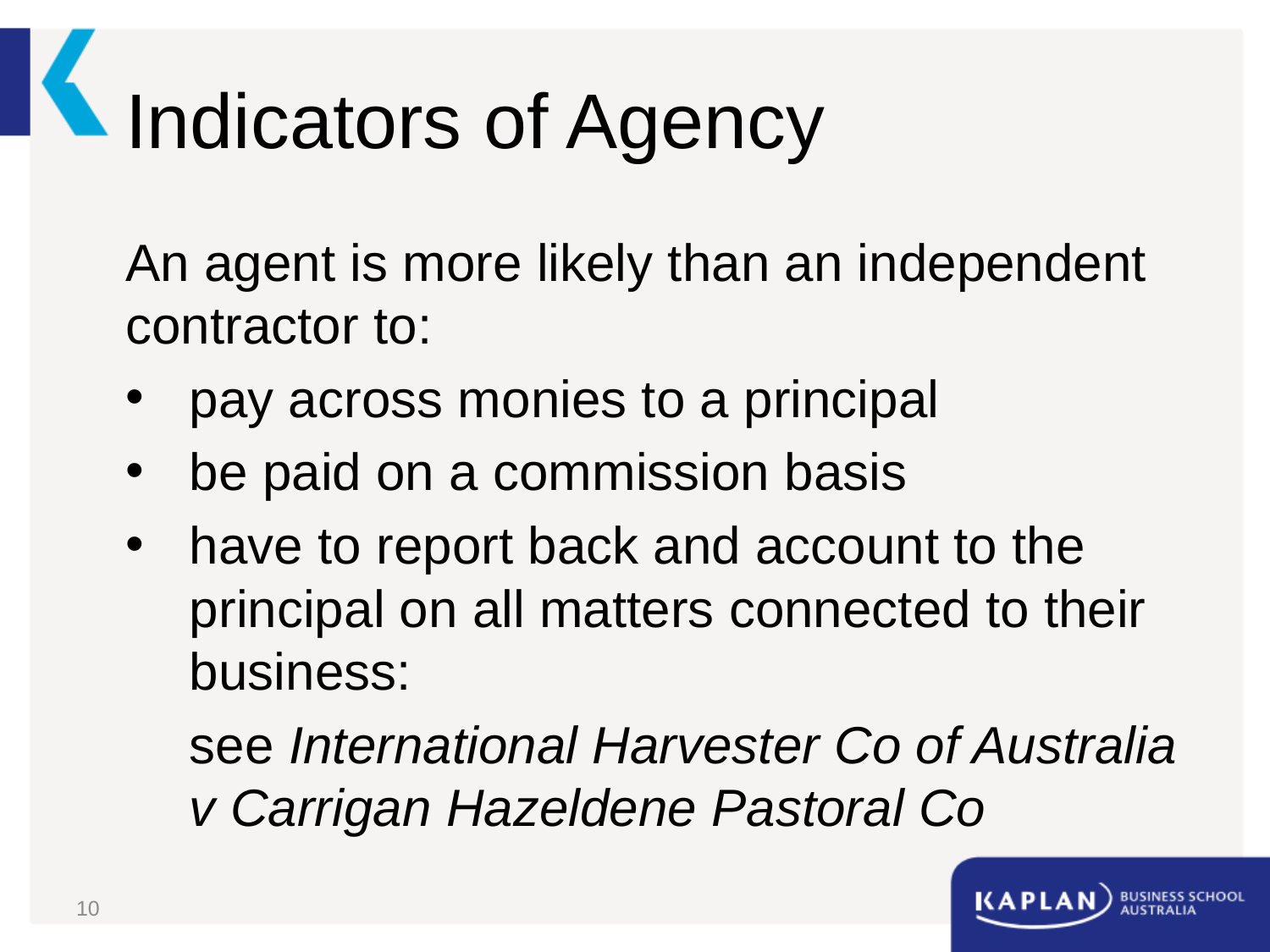

# Indicators of Agency
An agent is more likely than an independent contractor to:
pay across monies to a principal
be paid on a commission basis
have to report back and account to the principal on all matters connected to their business:
	see International Harvester Co of Australia v Carrigan Hazeldene Pastoral Co
10